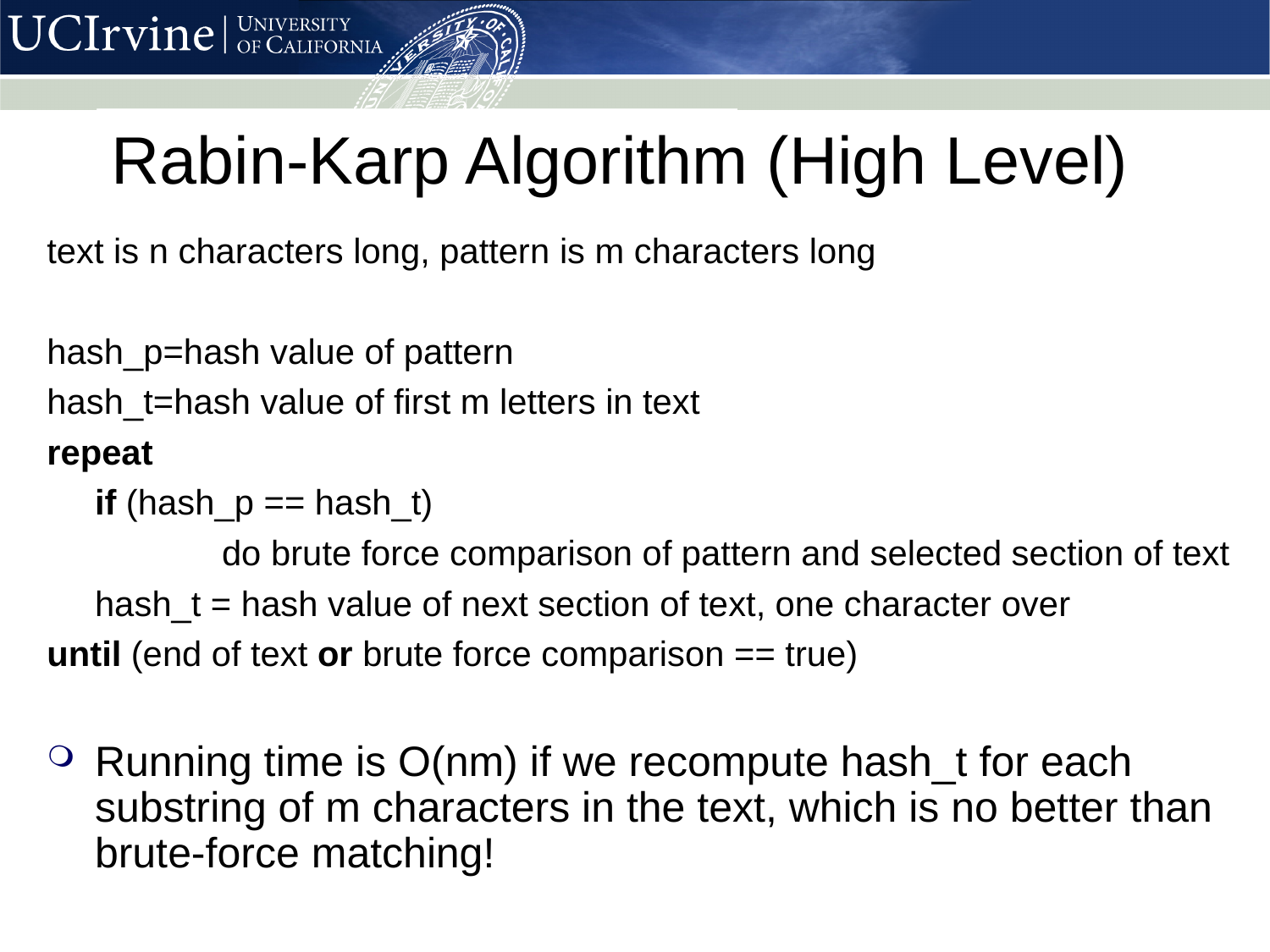

# Rabin-Karp Algorithm (High Level)
text is n characters long, pattern is m characters long

hash_p=hash value of pattern
hash_t=hash value of first m letters in text
repeat
	if (hash_p == hash_t)
		do brute force comparison of pattern and selected section of text
	hash_t = hash value of next section of text, one character over
until (end of text or brute force comparison == true)

Running time is O(nm) if we recompute hash_t for each substring of m characters in the text, which is no better than brute-force matching!